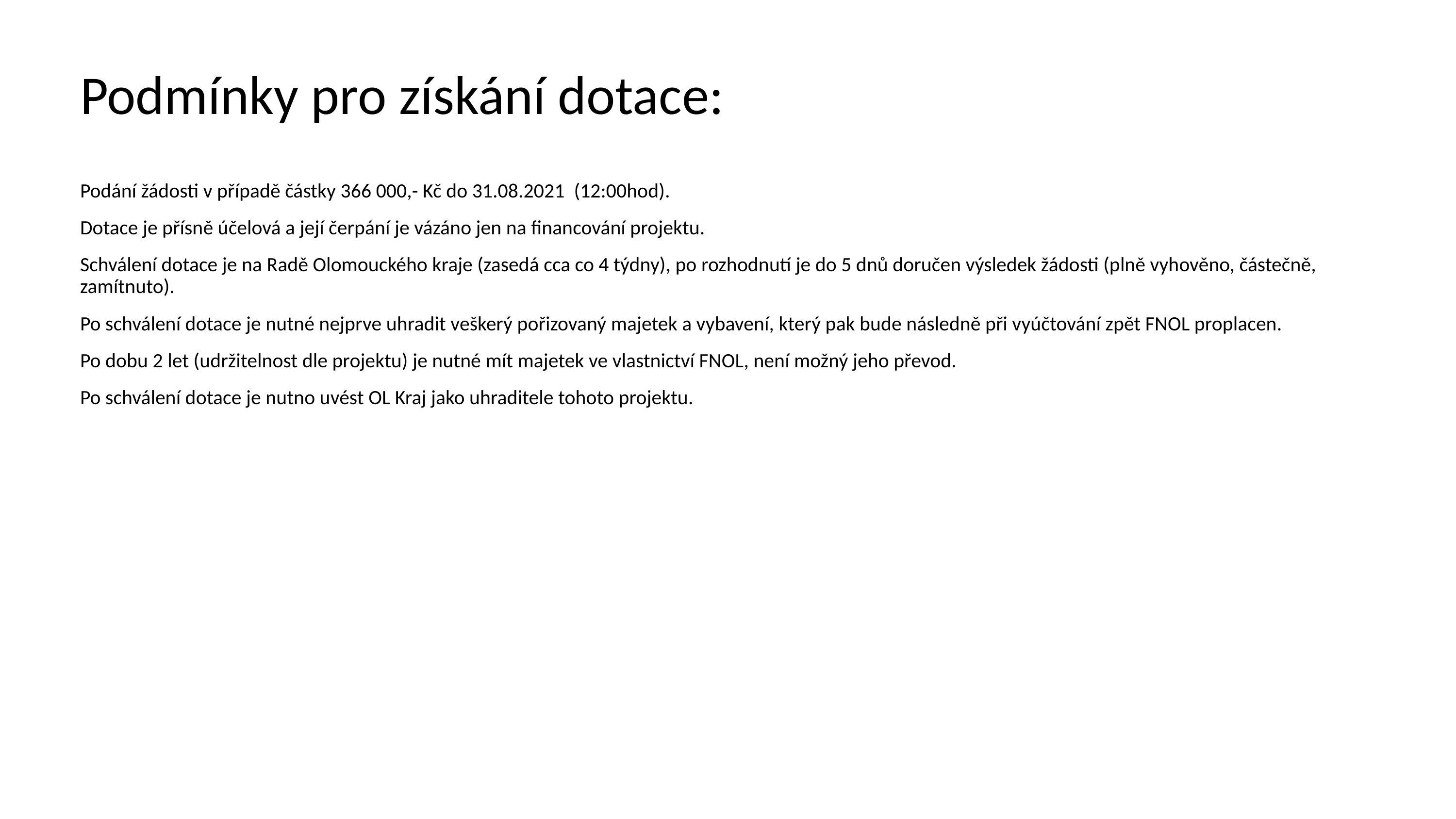

# Podmínky pro získání dotace:
Podání žádosti v případě částky 366 000,- Kč do 31.08.2021  (12:00hod).
Dotace je přísně účelová a její čerpání je vázáno jen na financování projektu.
Schválení dotace je na Radě Olomouckého kraje (zasedá cca co 4 týdny), po rozhodnutí je do 5 dnů doručen výsledek žádosti (plně vyhověno, částečně, zamítnuto).
Po schválení dotace je nutné nejprve uhradit veškerý pořizovaný majetek a vybavení, který pak bude následně při vyúčtování zpět FNOL proplacen.
Po dobu 2 let (udržitelnost dle projektu) je nutné mít majetek ve vlastnictví FNOL, není možný jeho převod.
Po schválení dotace je nutno uvést OL Kraj jako uhraditele tohoto projektu.